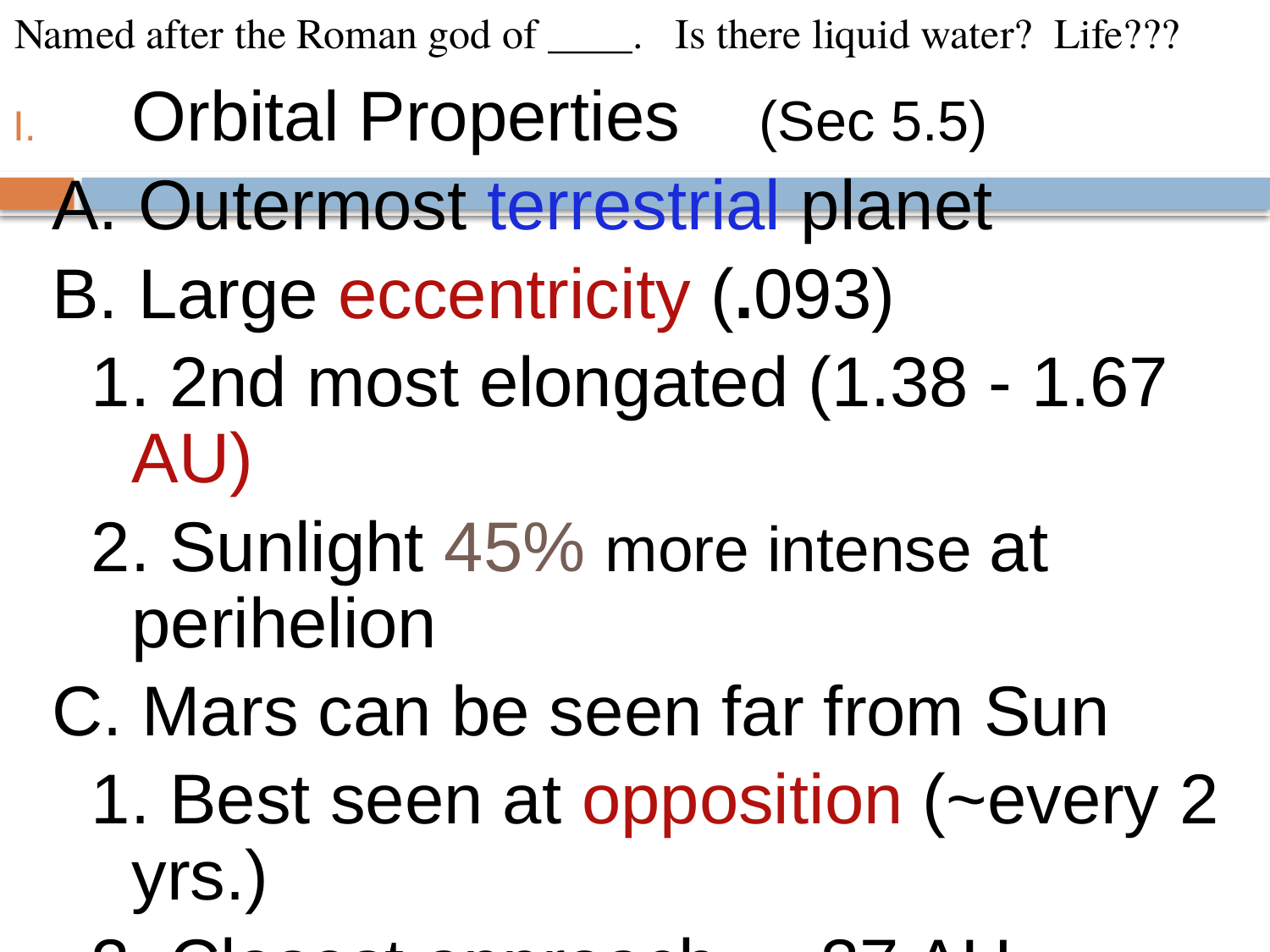

Named after the Roman god of ____.   Is there liquid water?  Life???
Orbital Properties    (Sec 5.5)
  A. Outermost terrestrial planet
  B. Large eccentricity (.093)
    1. 2nd most elongated (1.38 - 1.67 AU)
    2. Sunlight 45% more intense at perihelion
  C. Mars can be seen far from Sun
    1. Best seen at opposition (~every 2 yrs.)
    2. Closest approach -  .37 AU